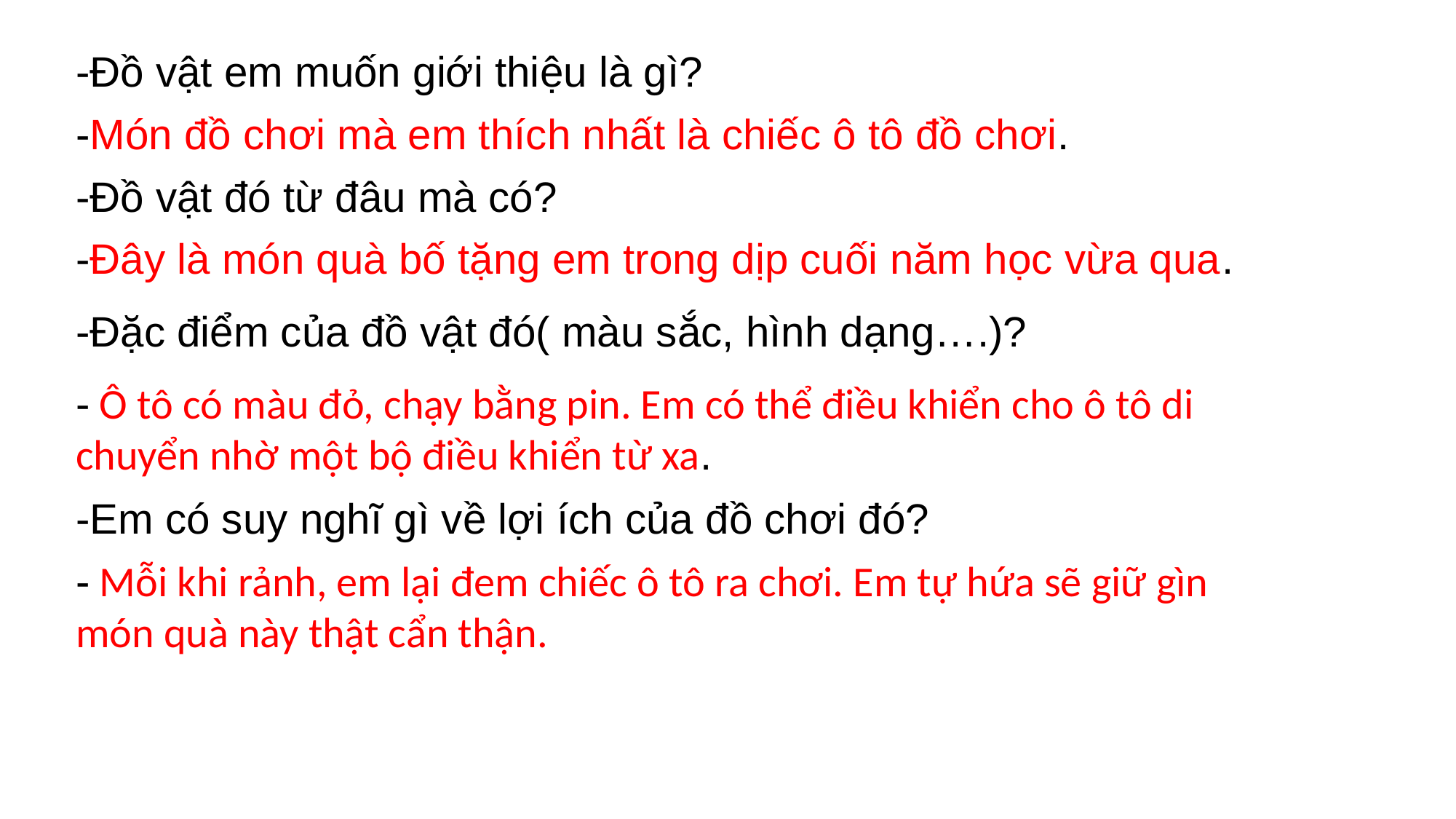

-Đồ vật em muốn giới thiệu là gì?
-Món đồ chơi mà em thích nhất là chiếc ô tô đồ chơi.
-Đồ vật đó từ đâu mà có?
-Đây là món quà bố tặng em trong dịp cuối năm học vừa qua.
-Đặc điểm của đồ vật đó( màu sắc, hình dạng….)?
- Ô tô có màu đỏ, chạy bằng pin. Em có thể điều khiển cho ô tô di chuyển nhờ một bộ điều khiển từ xa.
-Em có suy nghĩ gì về lợi ích của đồ chơi đó?
- Mỗi khi rảnh, em lại đem chiếc ô tô ra chơi. Em tự hứa sẽ giữ gìn món quà này thật cẩn thận.